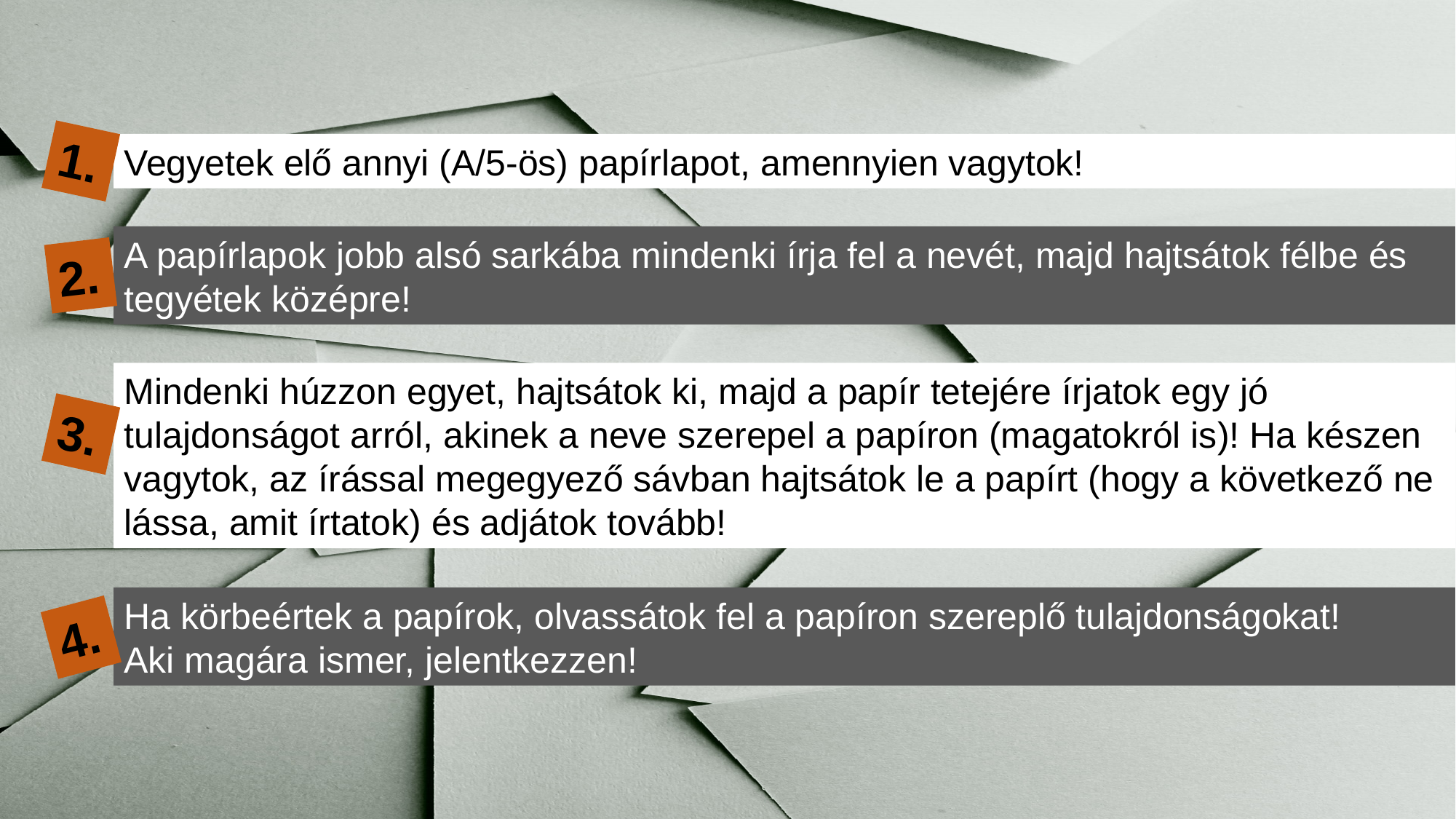

1.
Vegyetek elő annyi (A/5-ös) papírlapot, amennyien vagytok!
A papírlapok jobb alsó sarkába mindenki írja fel a nevét, majd hajtsátok félbe és tegyétek középre!
2.
Mindenki húzzon egyet, hajtsátok ki, majd a papír tetejére írjatok egy jó tulajdonságot arról, akinek a neve szerepel a papíron (magatokról is)! Ha készen vagytok, az írással megegyező sávban hajtsátok le a papírt (hogy a következő ne lássa, amit írtatok) és adjátok tovább!
3.
Ha körbeértek a papírok, olvassátok fel a papíron szereplő tulajdonságokat!
Aki magára ismer, jelentkezzen!
4.